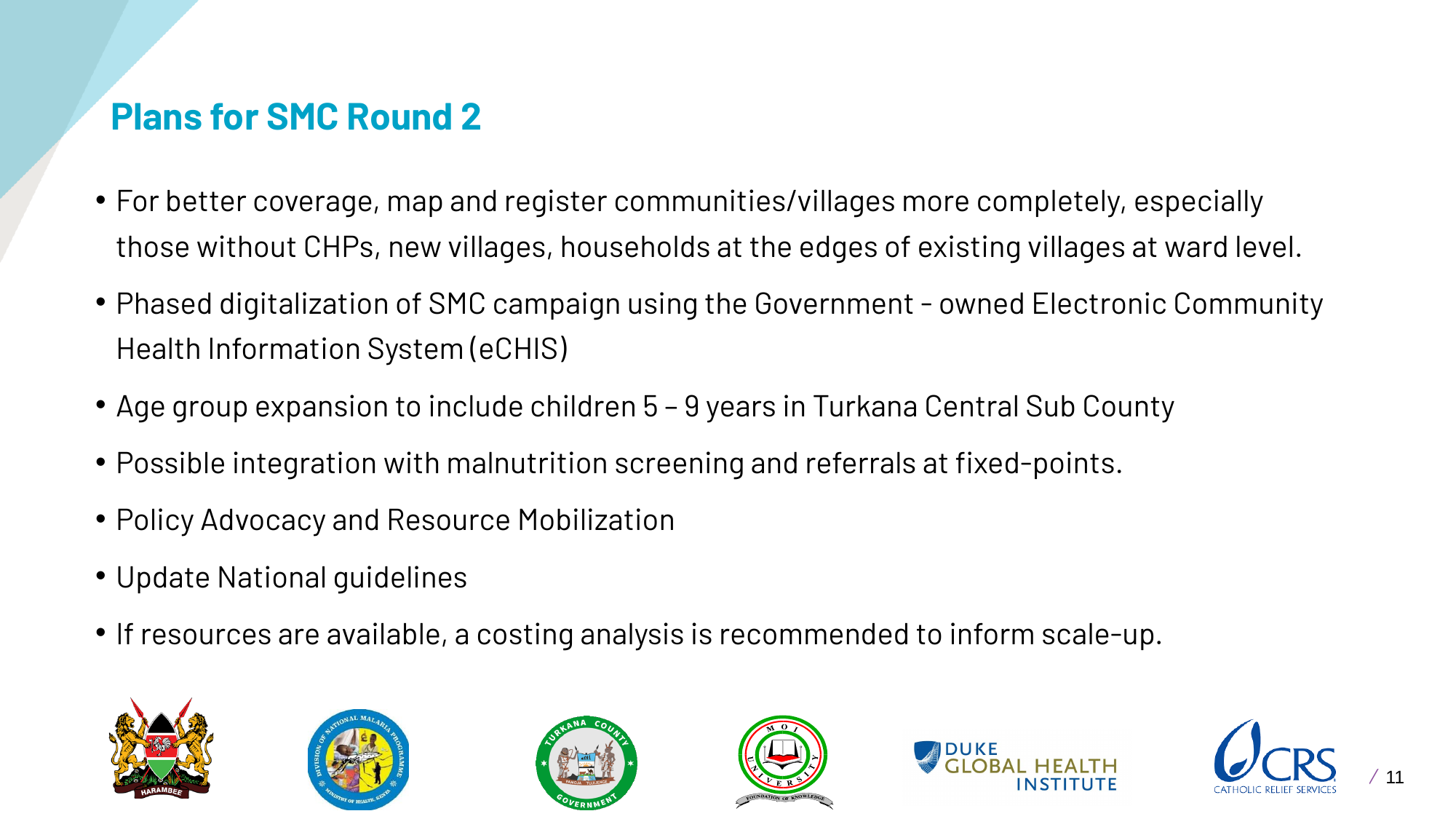

# Plans for SMC Round 2
For better coverage, map and register communities/villages more completely, especially those without CHPs, new villages, households at the edges of existing villages at ward level.
Phased digitalization of SMC campaign using the Government - owned Electronic Community Health Information System (eCHIS)
Age group expansion to include children 5 – 9 years in Turkana Central Sub County
Possible integration with malnutrition screening and referrals at fixed-points.
Policy Advocacy and Resource Mobilization
Update National guidelines
If resources are available, a costing analysis is recommended to inform scale-up.

11